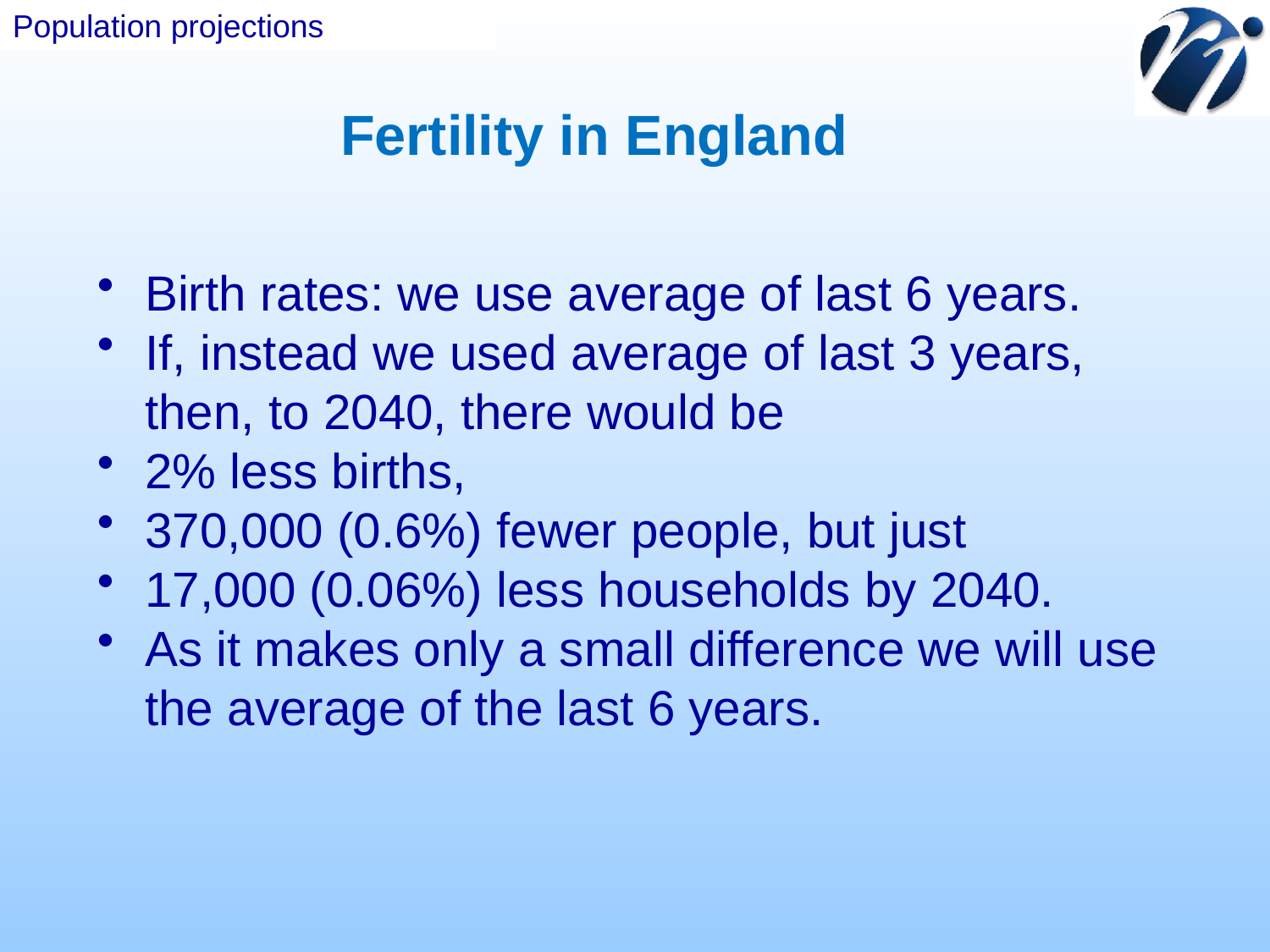

Population projections
Fertility in England

Birth rates: we use average of last 6 years.
If, instead we used average of last 3 years,
 	then, to 2040, there would be
2% less births,
370,000 (0.6%) fewer people, but just
17,000 (0.06%) less households by 2040.
As it makes only a small difference we will use the average of the last 6 years.